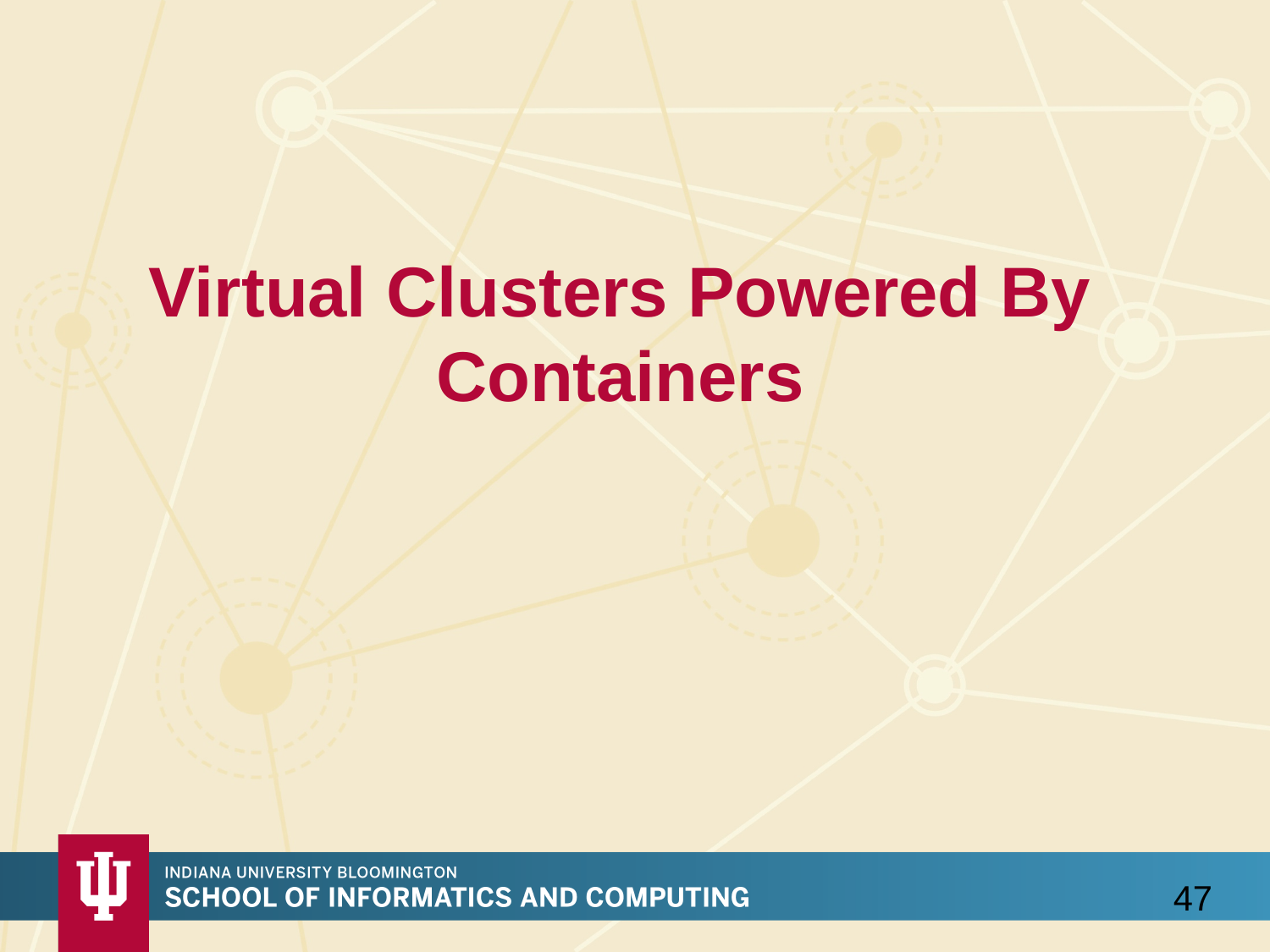

# Virtual Clusters Powered By Containers
47